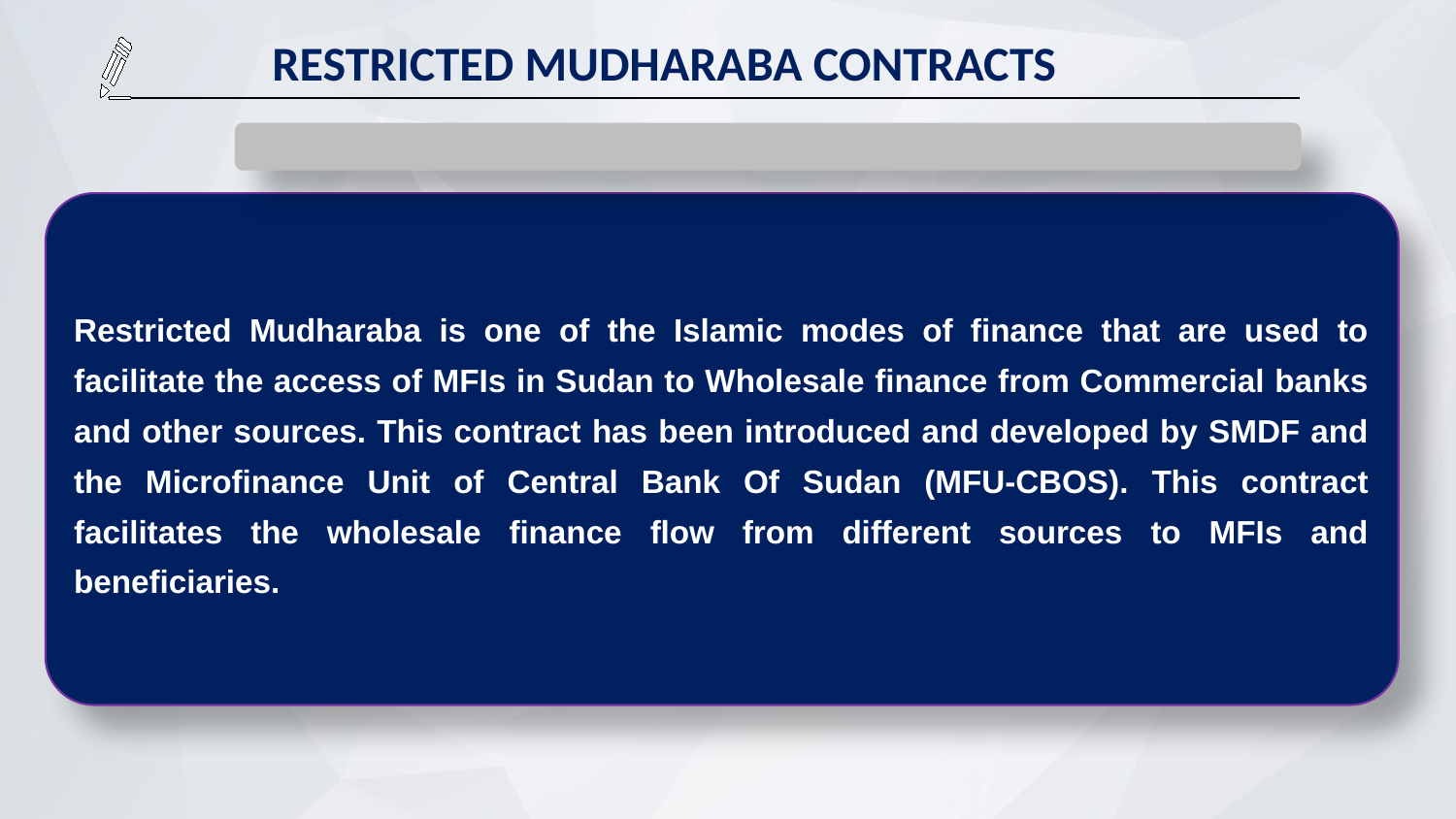

RESTRICTED MUDHARABA CONTRACTS

Restricted Mudharaba is one of the Islamic modes of finance that are used to facilitate the access of MFIs in Sudan to Wholesale finance from Commercial banks and other sources. This contract has been introduced and developed by SMDF and the Microfinance Unit of Central Bank Of Sudan (MFU-CBOS). This contract facilitates the wholesale finance flow from different sources to MFIs and beneficiaries.